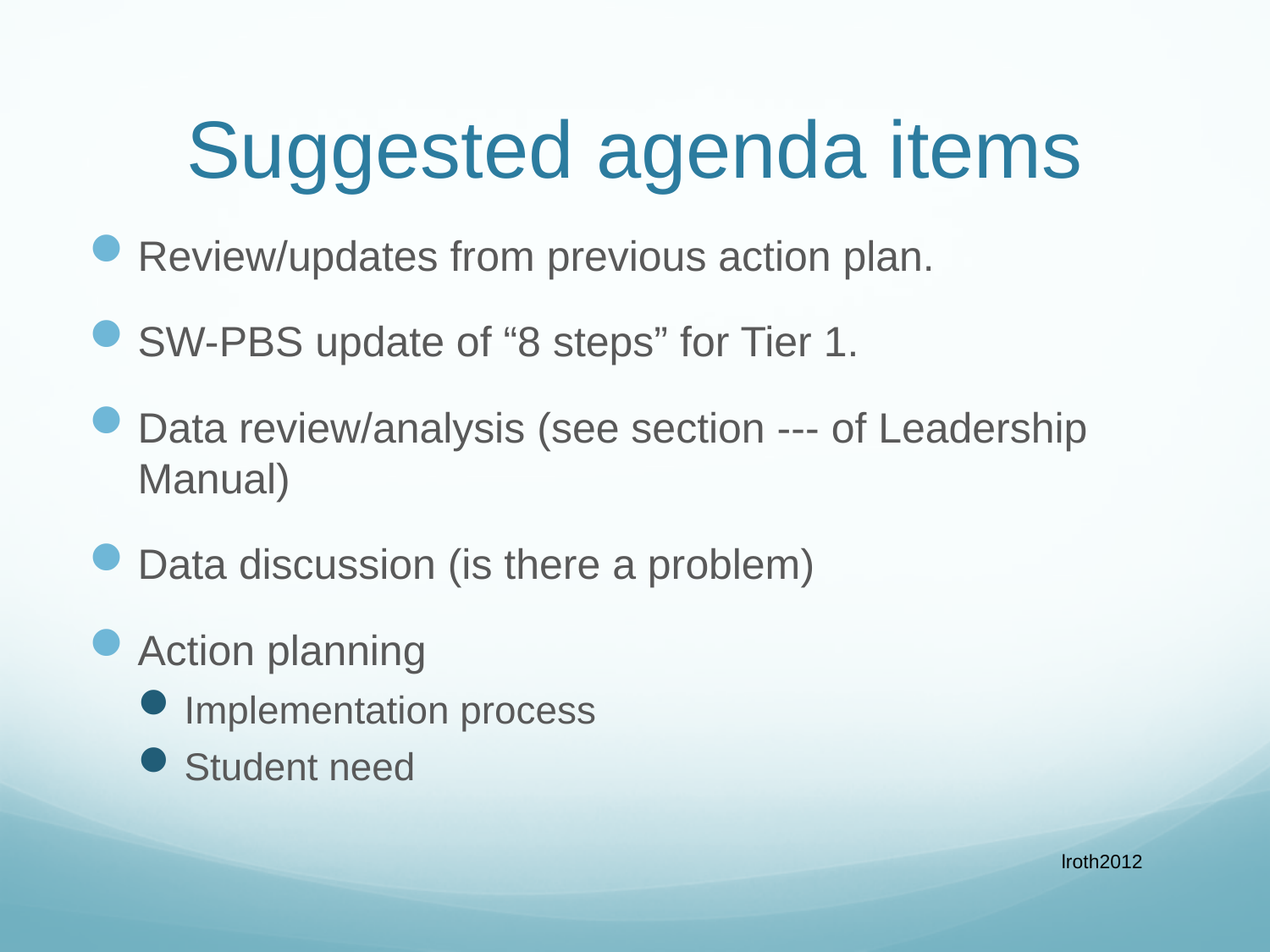

# Suggested agenda items
Review/updates from previous action plan.
SW-PBS update of “8 steps” for Tier 1.
Data review/analysis (see section --- of Leadership Manual)
Data discussion (is there a problem)
Action planning
Implementation process
Student need
lroth2012